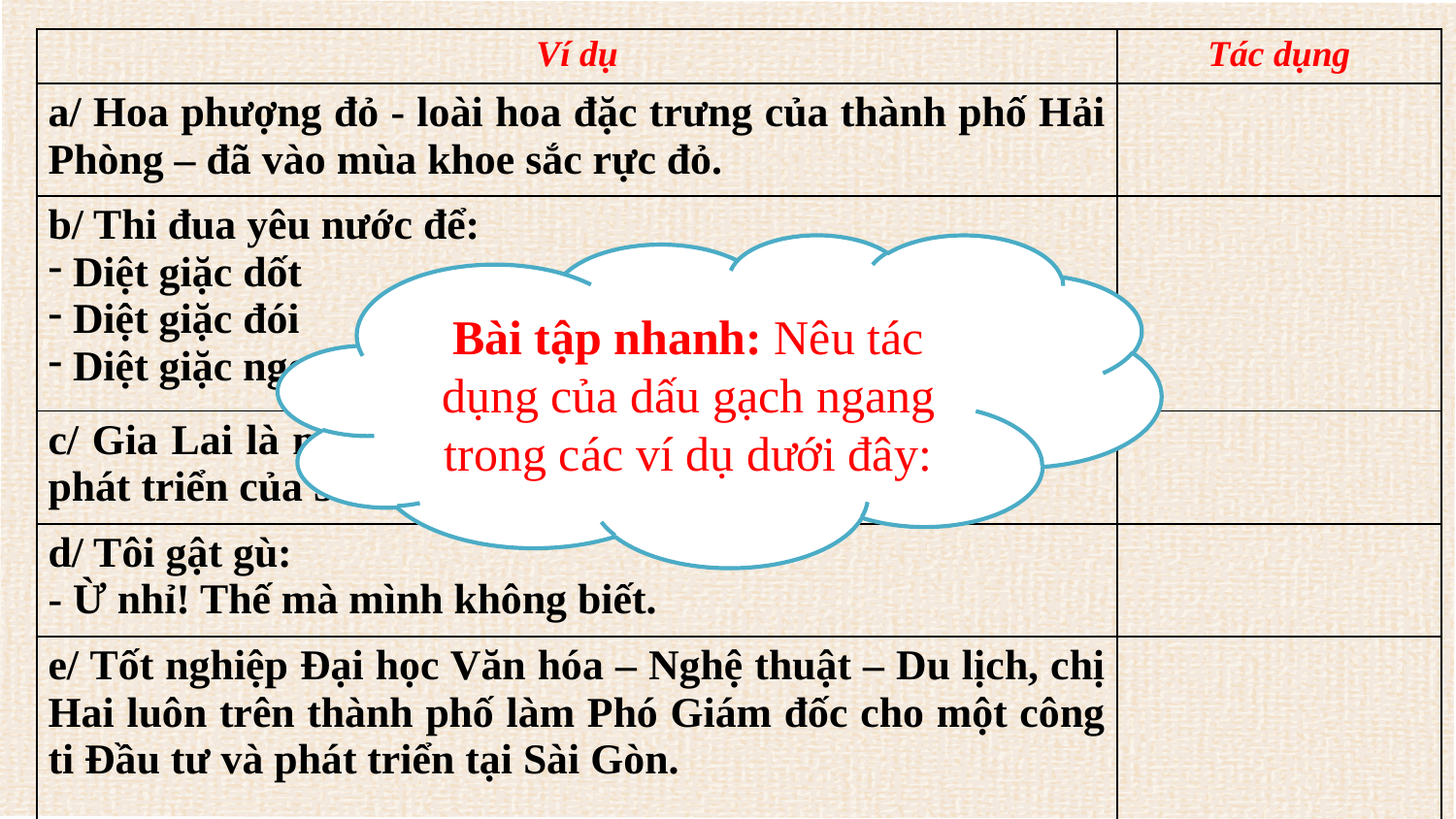

| Ví dụ | Tác dụng |
| --- | --- |
| a/ Hoa phượng đỏ - loài hoa đặc trưng của thành phố Hải Phòng – đã vào mùa khoe sắc rực đỏ. |  |
| b/ Thi đua yêu nước để: Diệt giặc dốt Diệt giặc đói Diệt giặc ngoại xâm |  |
| c/ Gia Lai là một trong 10 tỉnh nằm trong vùng Tam giác phát triển của 3 nước Việt Nam – Lào – Campuchia. |  |
| d/ Tôi gật gù: - Ừ nhỉ! Thế mà mình không biết. |  |
| e/ Tốt nghiệp Đại học Văn hóa – Nghệ thuật – Du lịch, chị Hai luôn trên thành phố làm Phó Giám đốc cho một công ti Đầu tư và phát triển tại Sài Gòn. |  |
Bài tập nhanh: Nêu tác dụng của dấu gạch ngang trong các ví dụ dưới đây: